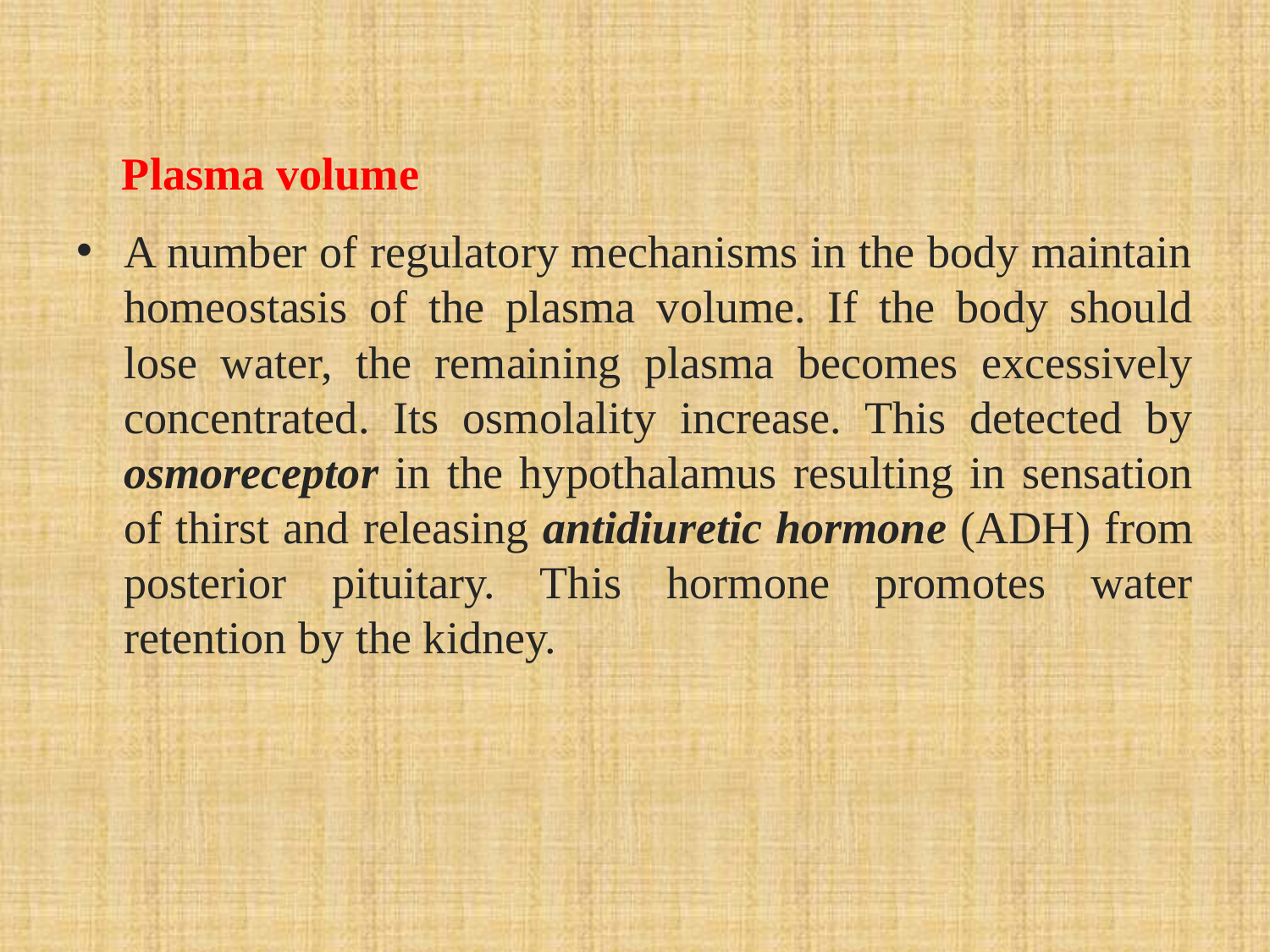

Plasma volume
A number of regulatory mechanisms in the body maintain homeostasis of the plasma volume. If the body should lose water, the remaining plasma becomes excessively concentrated. Its osmolality increase. This detected by osmoreceptor in the hypothalamus resulting in sensation of thirst and releasing antidiuretic hormone (ADH) from posterior pituitary. This hormone promotes water retention by the kidney.